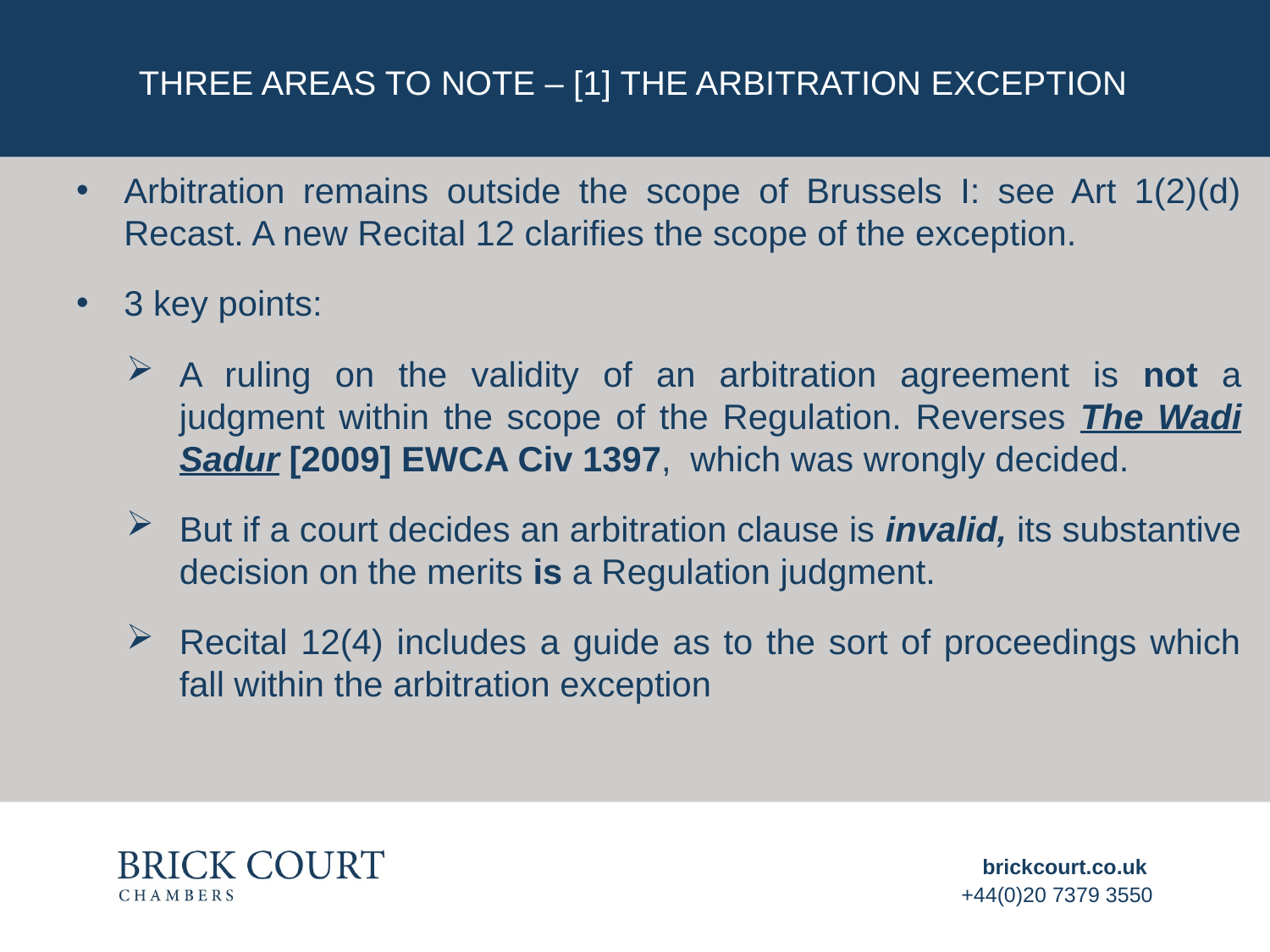

# Three areas to note – [1] the arbitration exception
Arbitration remains outside the scope of Brussels I: see Art 1(2)(d) Recast. A new Recital 12 clarifies the scope of the exception.
3 key points:
A ruling on the validity of an arbitration agreement is not a judgment within the scope of the Regulation. Reverses The Wadi Sadur [2009] EWCA Civ 1397,  which was wrongly decided.
But if a court decides an arbitration clause is invalid, its substantive decision on the merits is a Regulation judgment.
Recital 12(4) includes a guide as to the sort of proceedings which fall within the arbitration exception
brickcourt.co.uk
+44(0)20 7379 3550